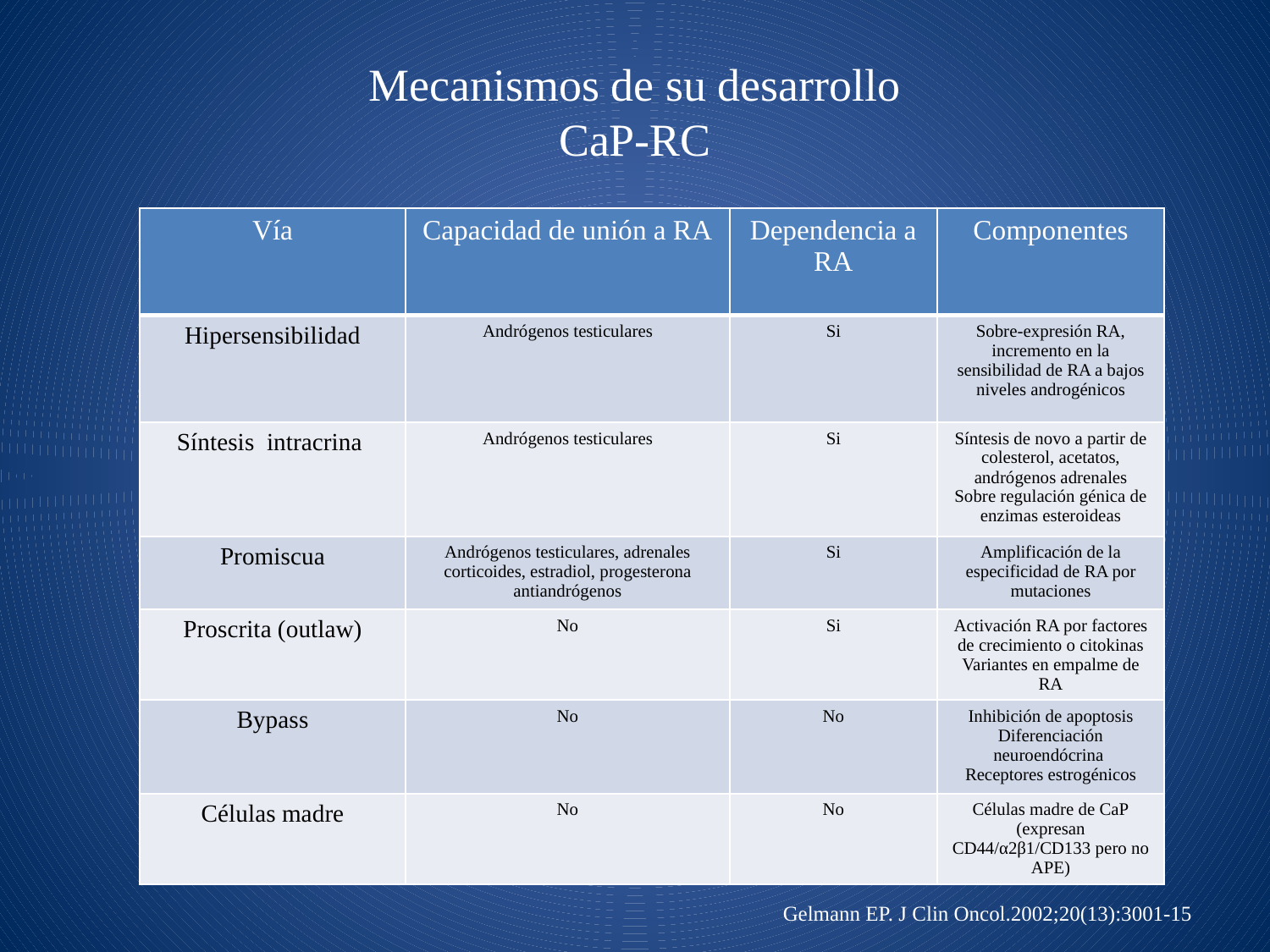

# Mecanismos de su desarrollo CaP-RC

| Vía | Capacidad de unión a RA | Dependencia a RA | Componentes |
| --- | --- | --- | --- |
| Hipersensibilidad | Andrógenos testiculares | Si | Sobre-expresión RA, incremento en la sensibilidad de RA a bajos niveles androgénicos |
| Síntesis intracrina | Andrógenos testiculares | Si | Síntesis de novo a partir de colesterol, acetatos, andrógenos adrenales Sobre regulación génica de enzimas esteroideas |
| Promiscua | Andrógenos testiculares, adrenales corticoides, estradiol, progesterona antiandrógenos | Si | Amplificación de la especificidad de RA por mutaciones |
| Proscrita (outlaw) | No | Si | Activación RA por factores de crecimiento o citokinas Variantes en empalme de RA |
| Bypass | No | No | Inhibición de apoptosis Diferenciación neuroendócrina Receptores estrogénicos |
| Células madre | No | No | Células madre de CaP (expresan CD44/α2β1/CD133 pero no APE) |
Gelmann EP. J Clin Oncol.2002;20(13):3001-15